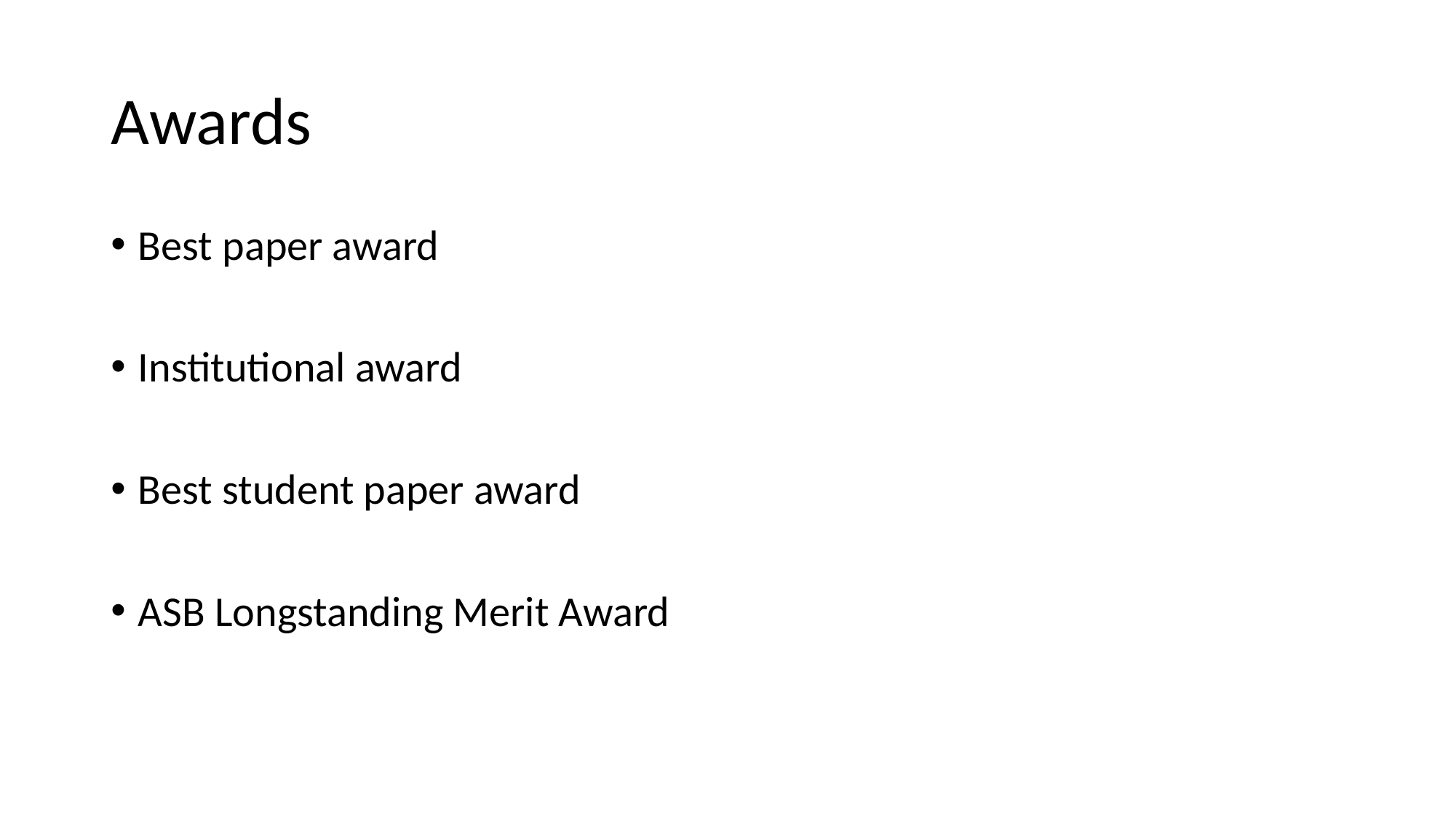

# Awards
Best paper award

Institutional award

Best student paper award

ASB Longstanding Merit Award